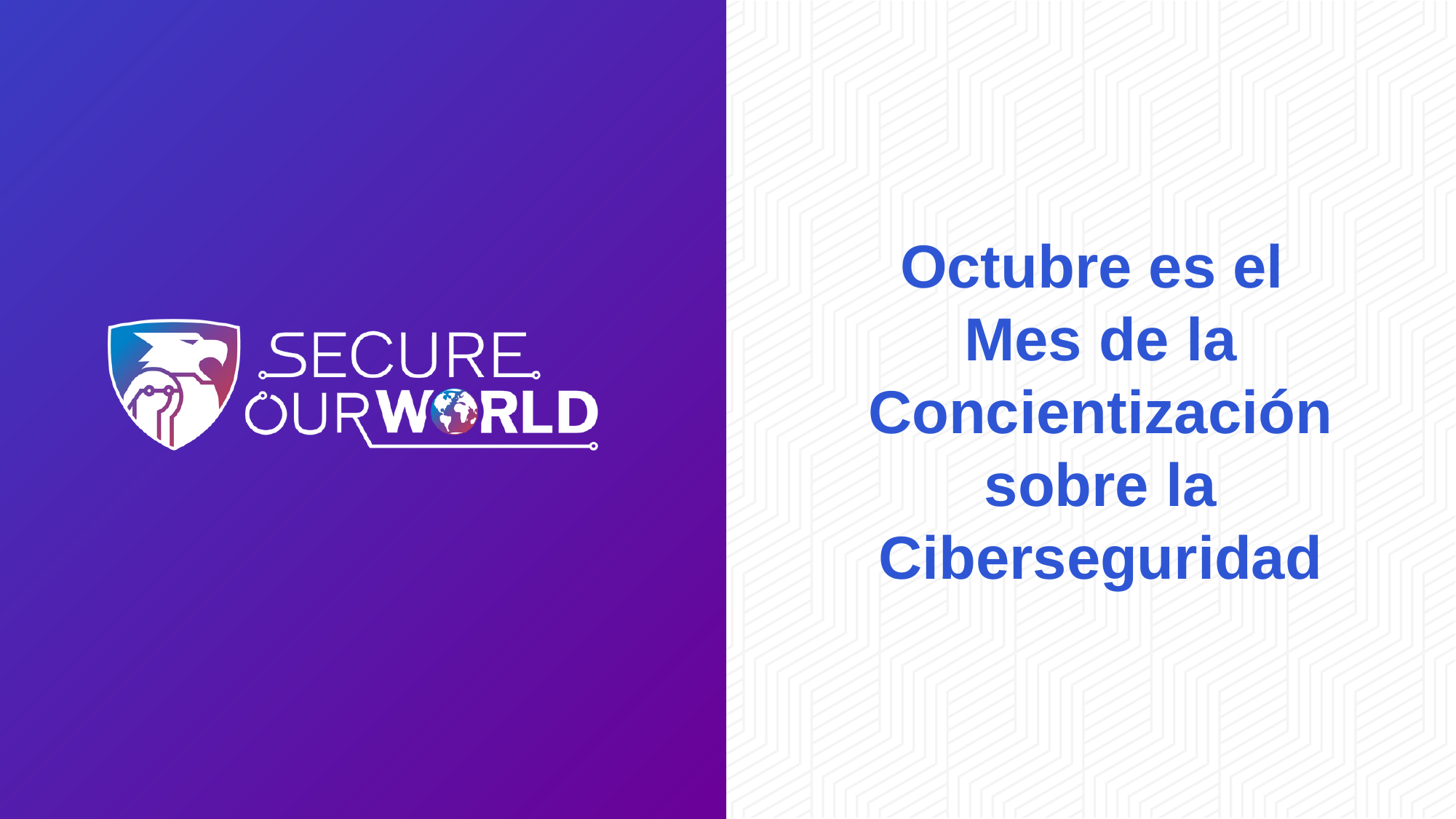

# Octubre es el Mes de la Concientización sobre la Ciberseguridad